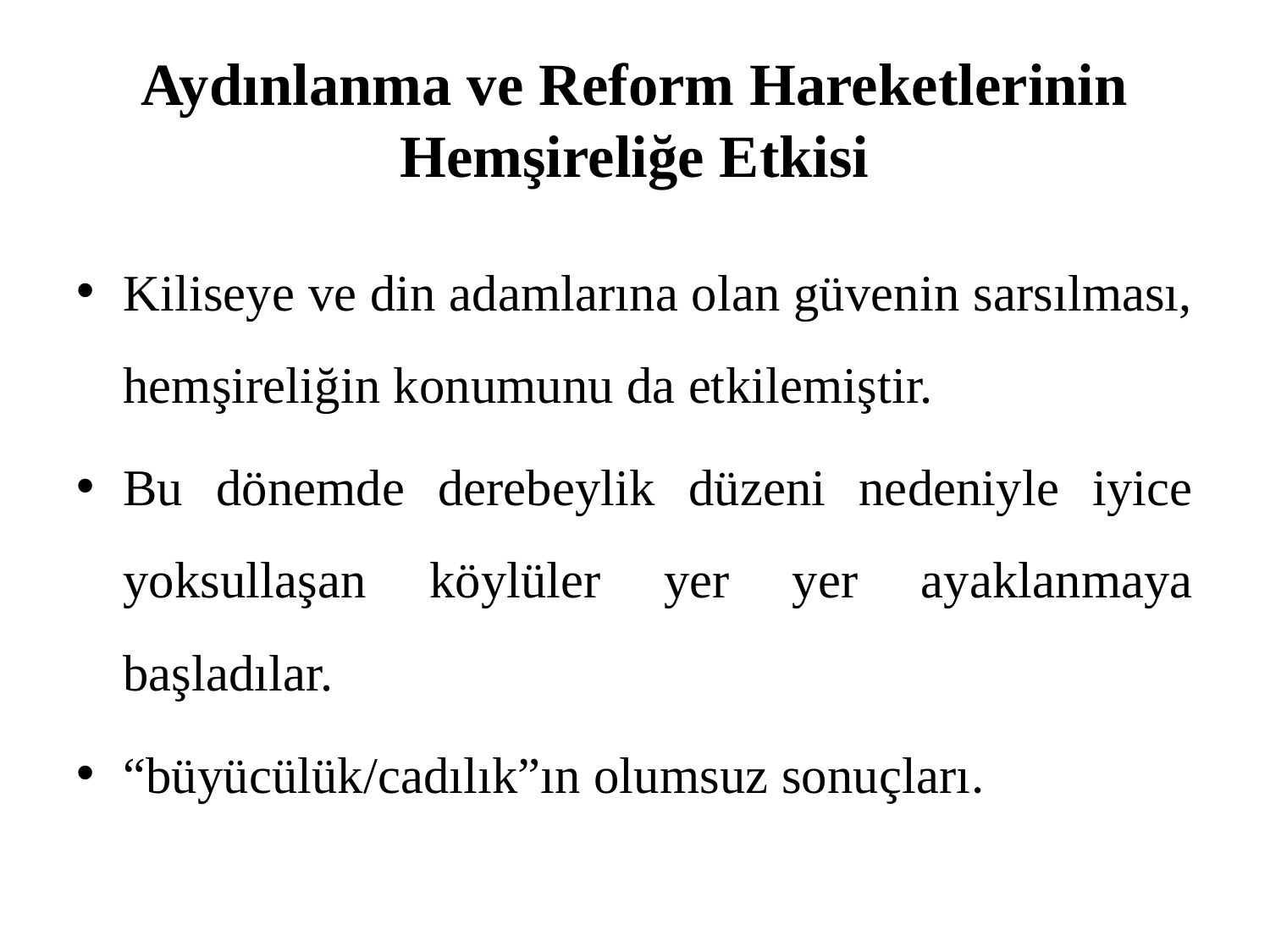

# Aydınlanma ve Reform Hareketlerinin Hemşireliğe Etkisi
Kiliseye ve din adamlarına olan güvenin sarsılması, hemşireliğin konumunu da etkilemiştir.
Bu dönemde derebeylik düzeni nedeniyle iyice yoksullaşan köylüler yer yer ayaklanmaya başladılar.
“büyücülük/cadılık”ın olumsuz sonuçları.